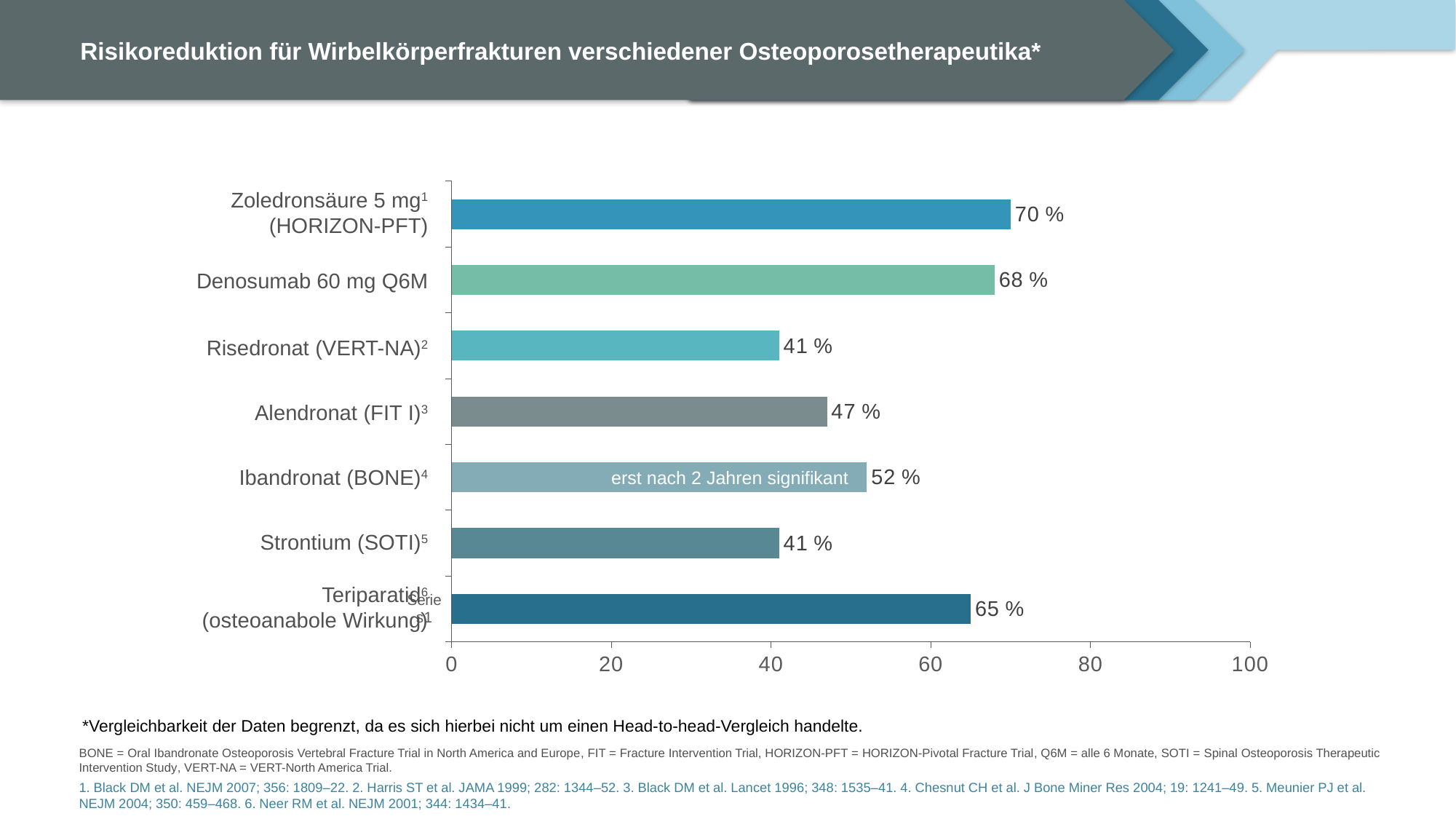

# Risikoreduktion für Wirbelkörperfrakturen verschiedener Osteoporosetherapeutika*

### Chart

| Category |  |
|---|---|
|  | 65.0 |
|  | 41.0 |
|  | 52.0 |
|  | 47.0 |
|  | 41.0 |
|  | 68.0 |
|  | 70.0 |
Zoledronsäure 5 mg1
(HORIZON-PFT)
Denosumab 60 mg Q6M
Risedronat (VERT-NA)2
Alendronat (FIT I)3
Ibandronat (BONE)4
Strontium (SOTI)5
Teriparatid6
(osteoanabole Wirkung)
erst nach 2 Jahren signifikant

*Vergleichbarkeit der Daten begrenzt, da es sich hierbei nicht um einen Head-to-head-Vergleich handelte.
BONE = Oral Ibandronate Osteoporosis Vertebral Fracture Trial in North America and Europe, FIT = Fracture Intervention Trial, HORIZON-PFT = HORIZON-Pivotal Fracture Trial, Q6M = alle 6 Monate, SOTI = Spinal Osteoporosis Therapeutic Intervention Study, VERT-NA = VERT-North America Trial.
1. Black DM et al. NEJM 2007; 356: 1809–22. 2. Harris ST et al. JAMA 1999; 282: 1344–52. 3. Black DM et al. Lancet 1996; 348: 1535–41. 4. Chesnut CH et al. J Bone Miner Res 2004; 19: 1241–49. 5. Meunier PJ et al. NEJM 2004; 350: 459–468. 6. Neer RM et al. NEJM 2001; 344: 1434–41.